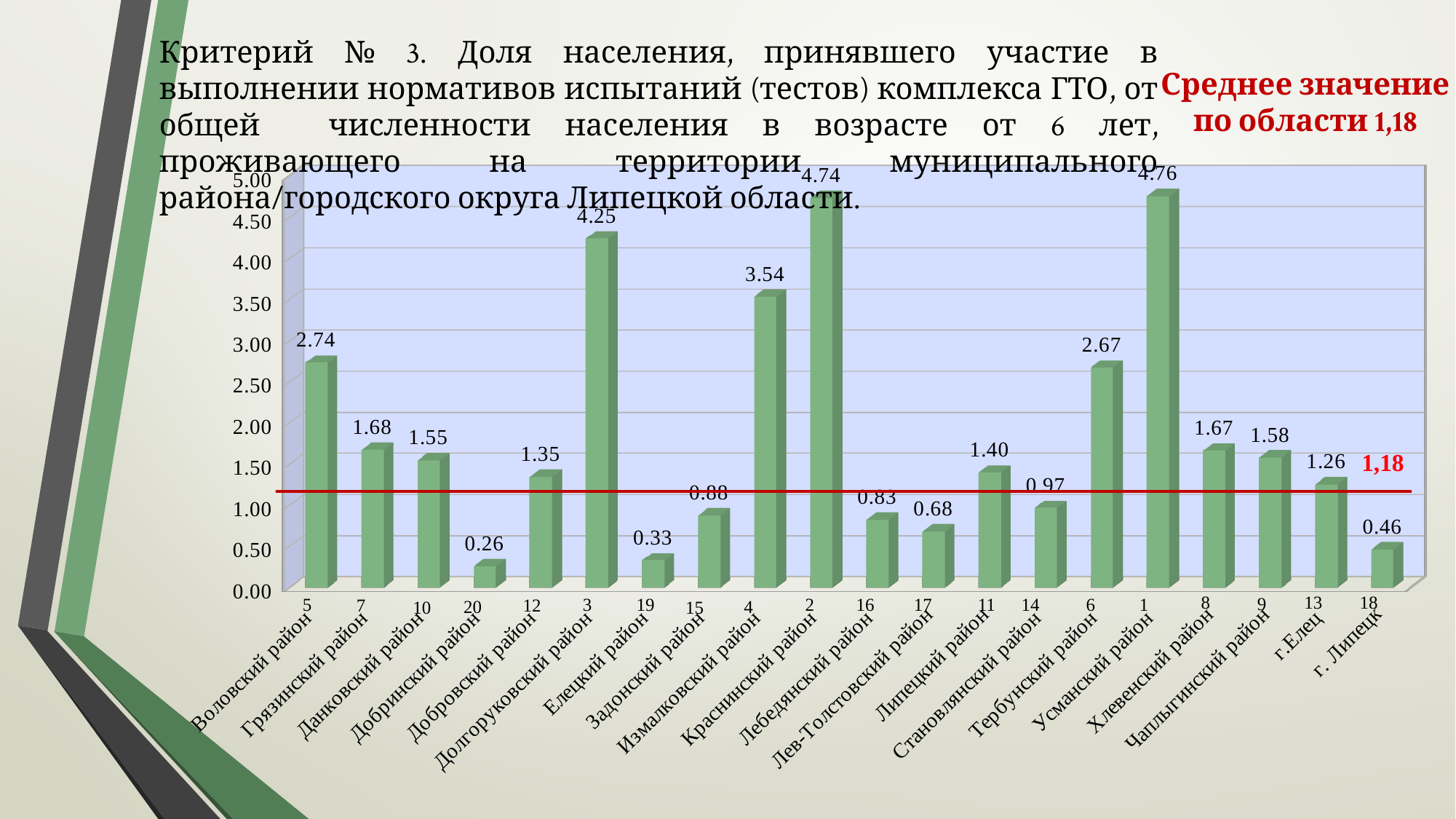

Критерий № 3. Доля населения, принявшего участие в выполнении нормативов испытаний (тестов) комплекса ГТО, от общей  численности населения в возрасте от 6 лет, проживающего на территории муниципального района/городского округа Липецкой области.
Среднее значение по области 1,18

[unsupported chart]

[unsupported chart]

1,18
18
 8
13
 9
11
5
19
2
16
17
14
  6
1
3
7
12
4
20
10
15